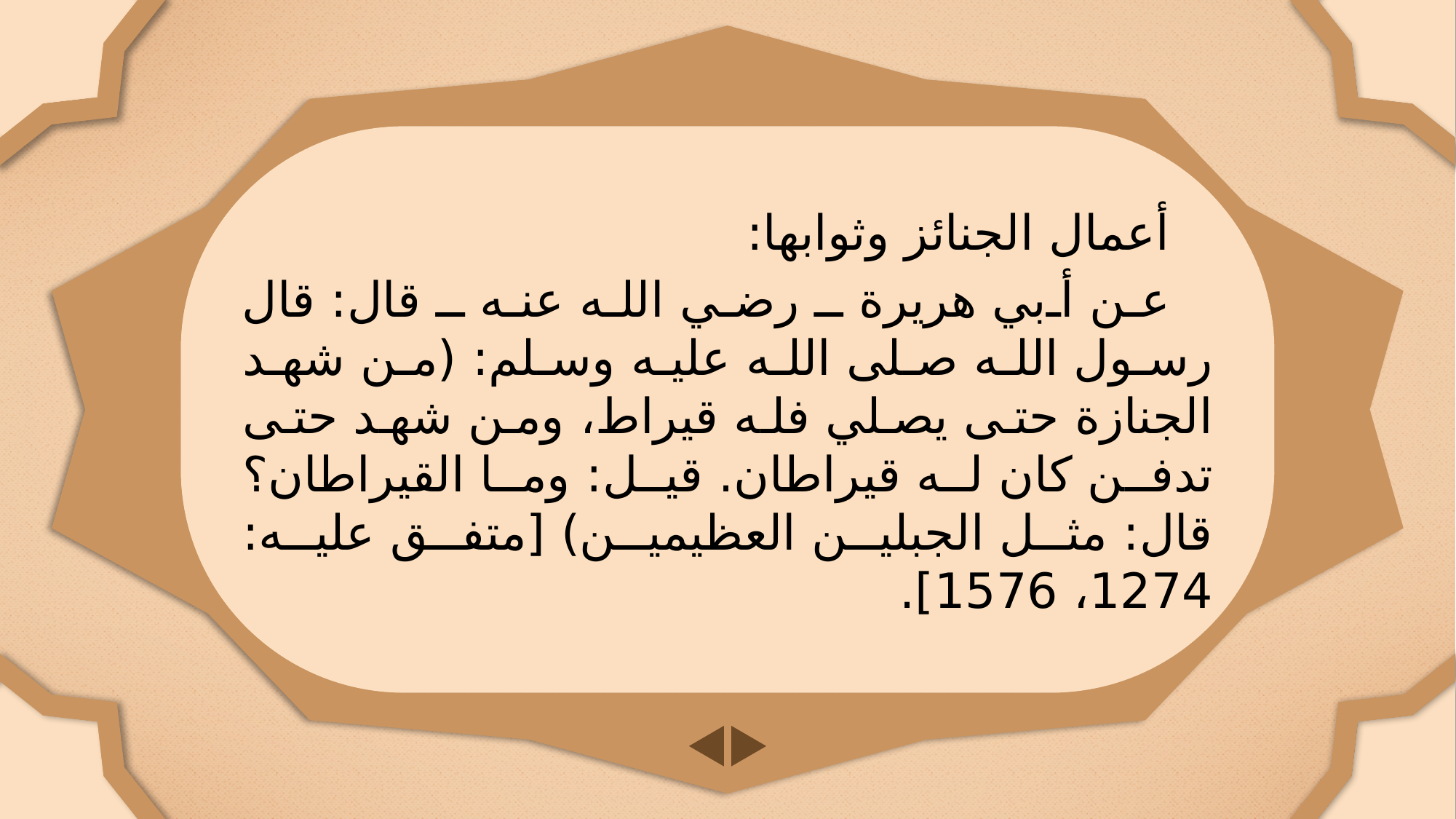

أعمال الجنائز وثوابها:
عن أبي هريرة ـ رضي الله عنه ـ قال: قال رسول الله صلى الله عليه وسلم: (من شهد الجنازة حتى يصلي فله قيراط، ومن شهد حتى تدفن كان له قيراطان. قيل: وما القيراطان؟ قال: مثل الجبلين العظيمين) [متفق عليه: 1274، 1576].